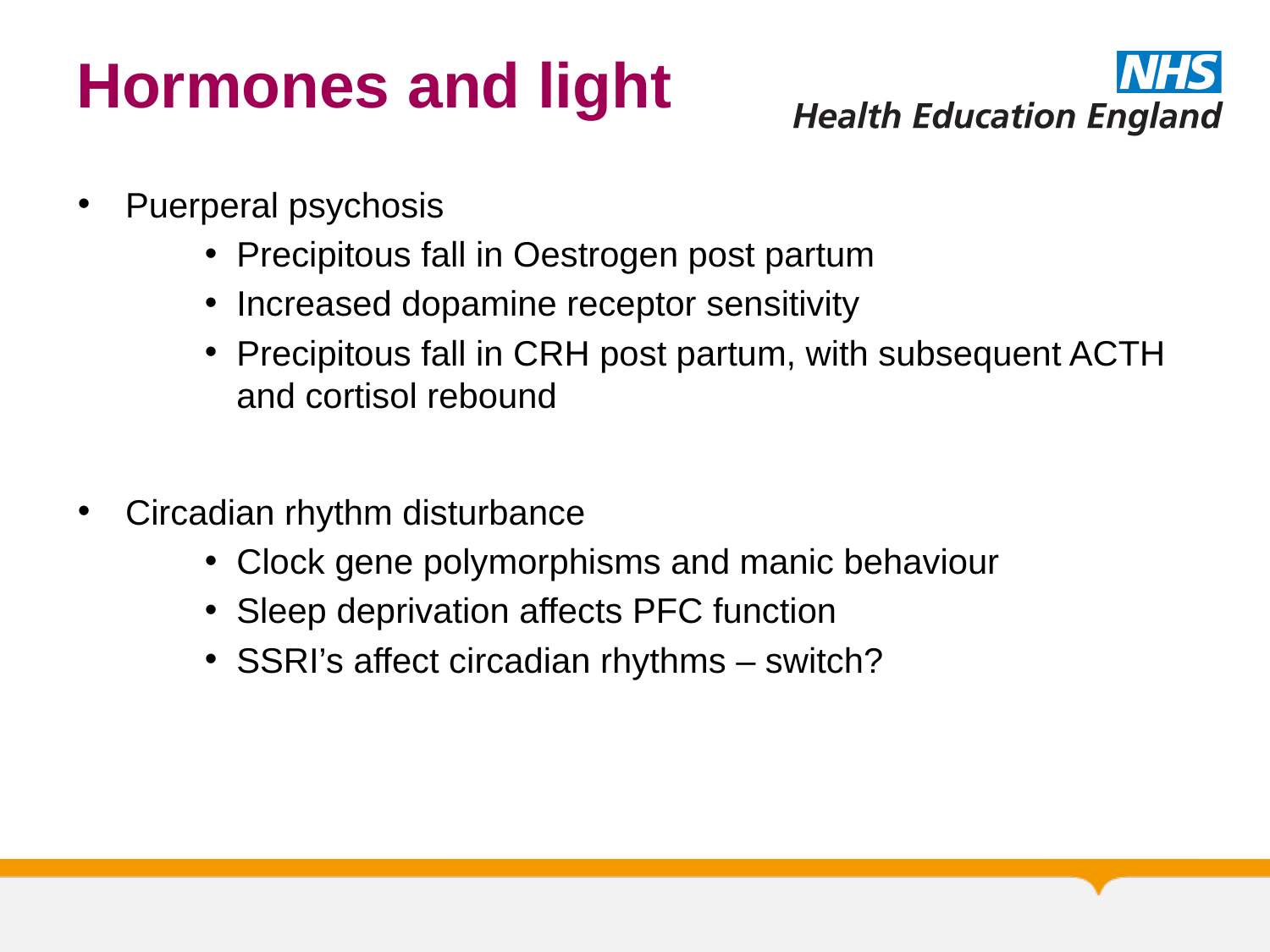

# Hormones and light
Puerperal psychosis
Precipitous fall in Oestrogen post partum
Increased dopamine receptor sensitivity
Precipitous fall in CRH post partum, with subsequent ACTH and cortisol rebound

Circadian rhythm disturbance
Clock gene polymorphisms and manic behaviour
Sleep deprivation affects PFC function
SSRI’s affect circadian rhythms – switch?